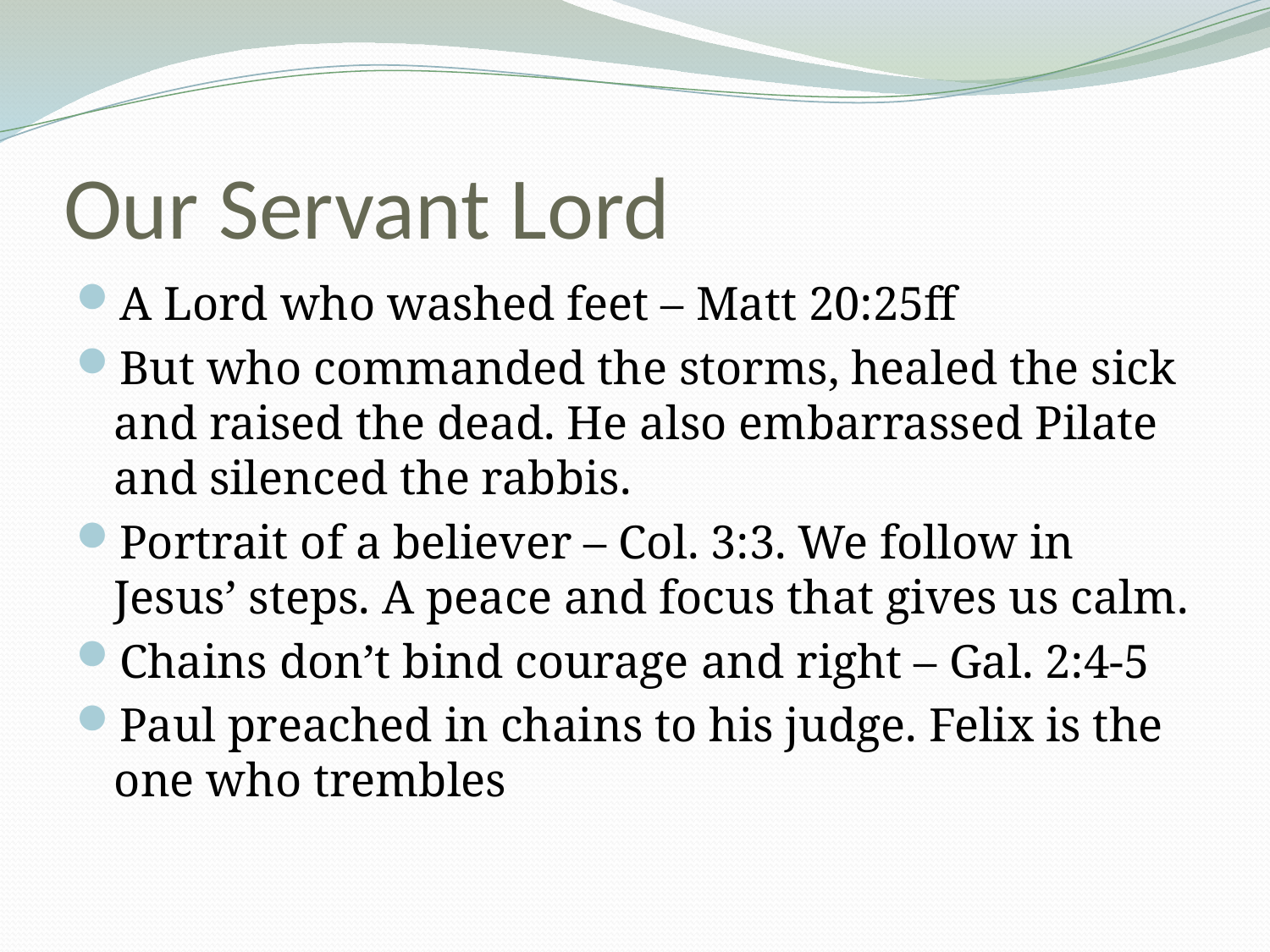

# Our Servant Lord
A Lord who washed feet – Matt 20:25ff
But who commanded the storms, healed the sick and raised the dead. He also embarrassed Pilate and silenced the rabbis.
Portrait of a believer – Col. 3:3. We follow in Jesus’ steps. A peace and focus that gives us calm.
Chains don’t bind courage and right – Gal. 2:4-5
Paul preached in chains to his judge. Felix is the one who trembles